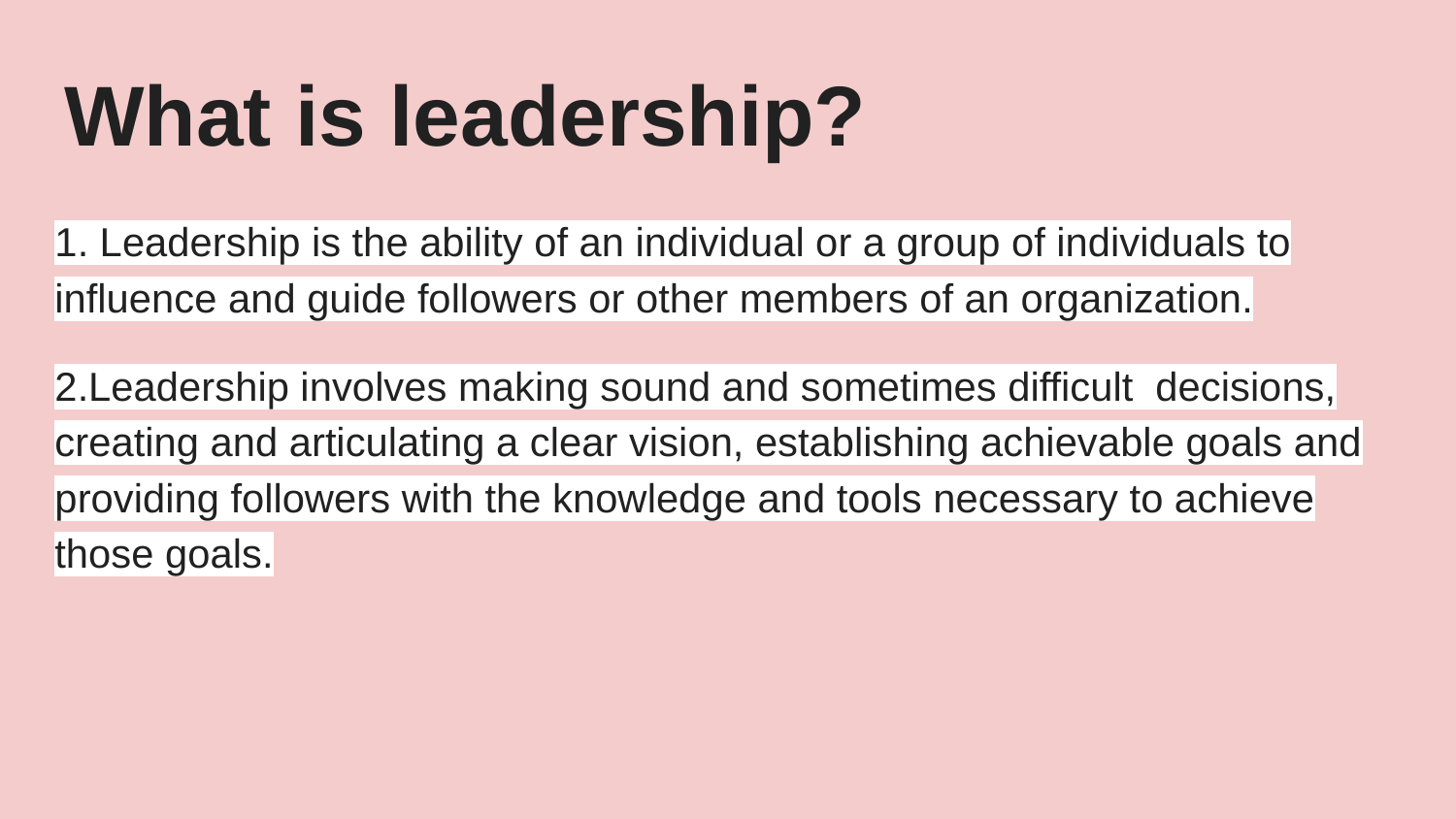

# What is leadership?
1. Leadership is the ability of an individual or a group of individuals to influence and guide followers or other members of an organization.
2.Leadership involves making sound and sometimes difficult  decisions, creating and articulating a clear vision, establishing achievable goals and providing followers with the knowledge and tools necessary to achieve those goals.